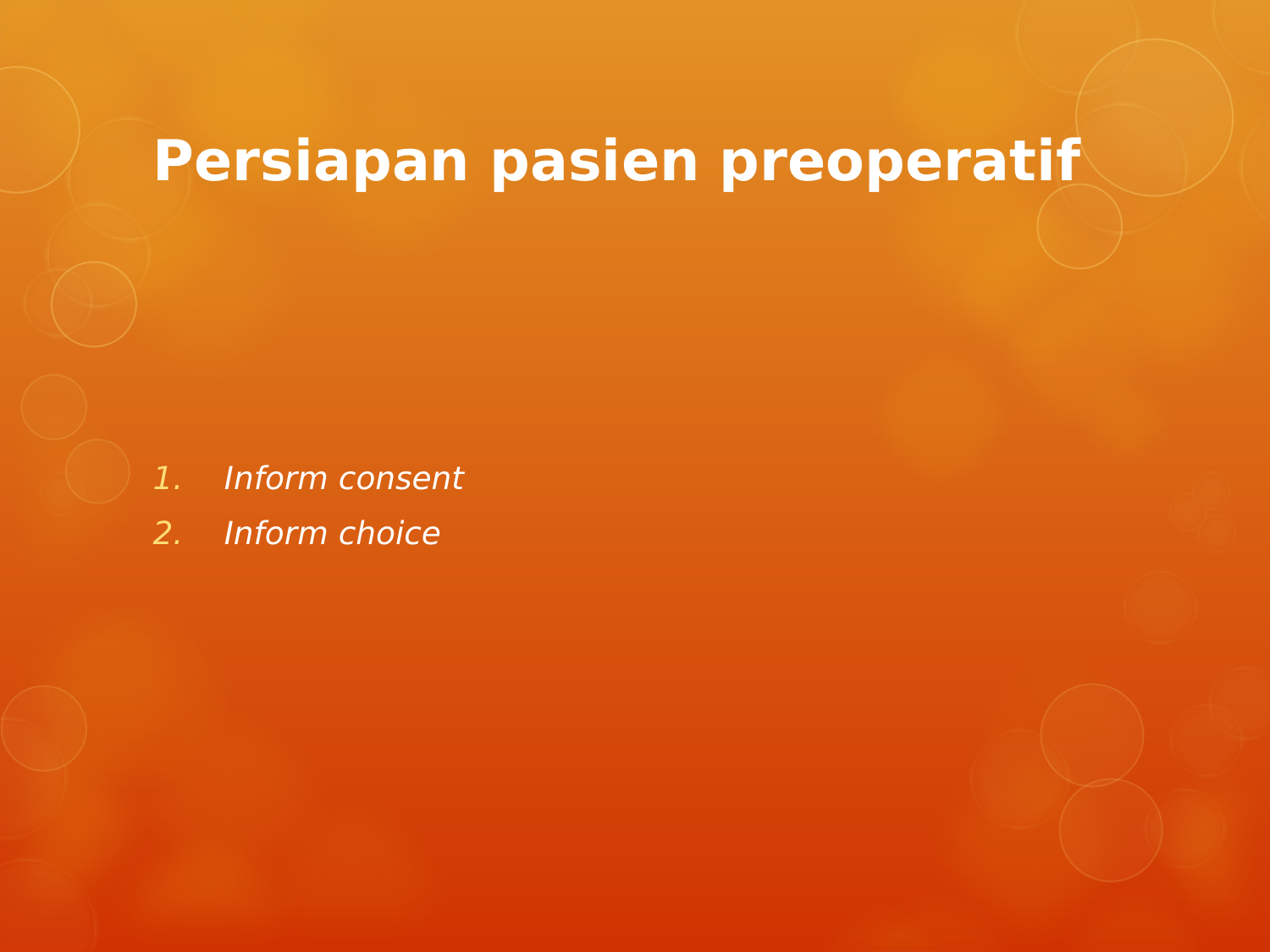

# Persiapan pasien preoperatif
Inform consent
Inform choice